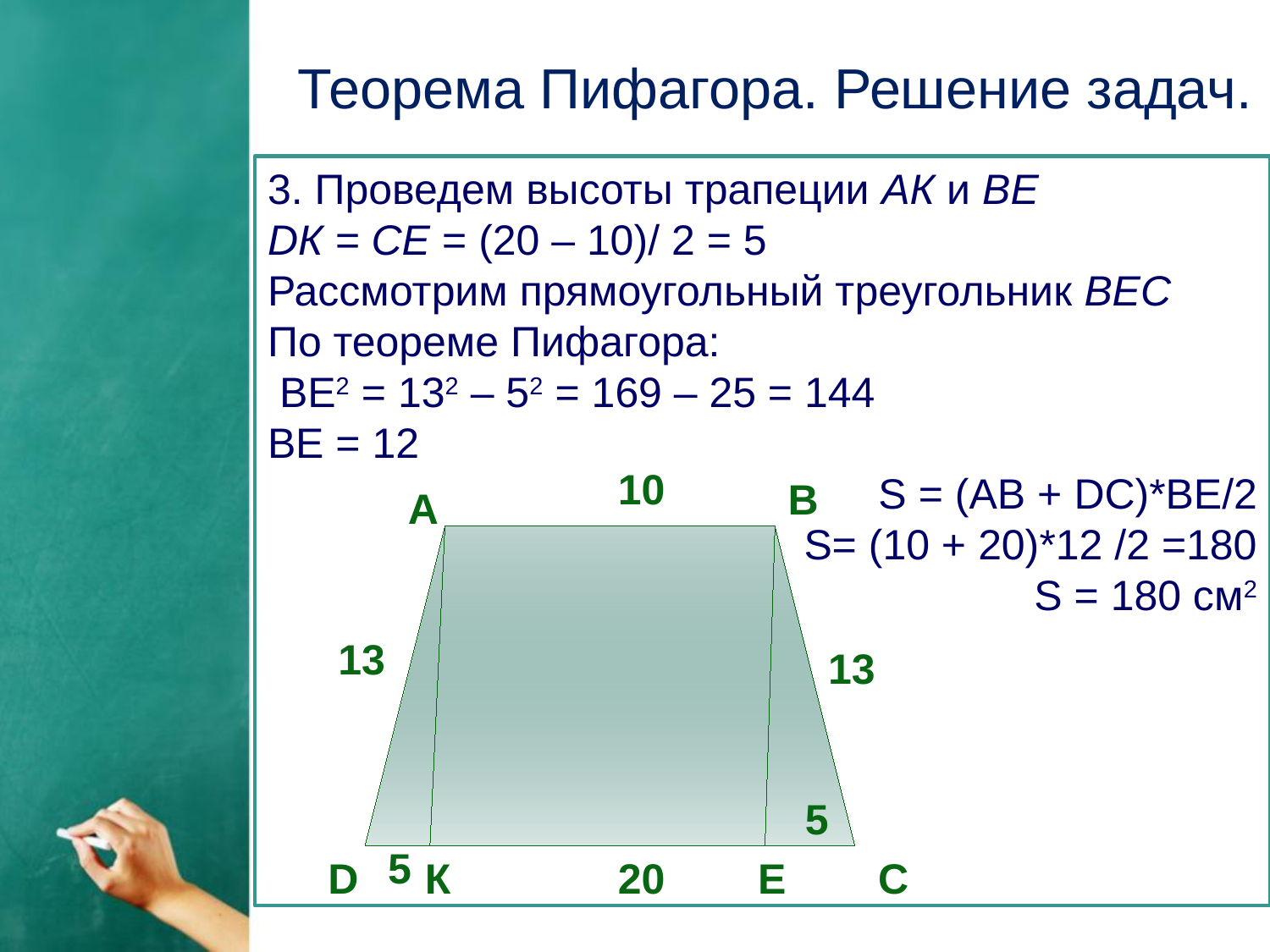

Теорема Пифагора. Решение задач.
3. Проведем высоты трапеции АК и ВЕ
DК = СЕ = (20 – 10)/ 2 = 5
Рассмотрим прямоугольный треугольник ВЕС
По теореме Пифагора:
 ВЕ2 = 132 – 52 = 169 – 25 = 144
ВЕ = 12
S = (АВ + DС)*ВЕ/2
S= (10 + 20)*12 /2 =180
S = 180 см2

10
В
А

13
13
5
5
D
К
20
Е
С